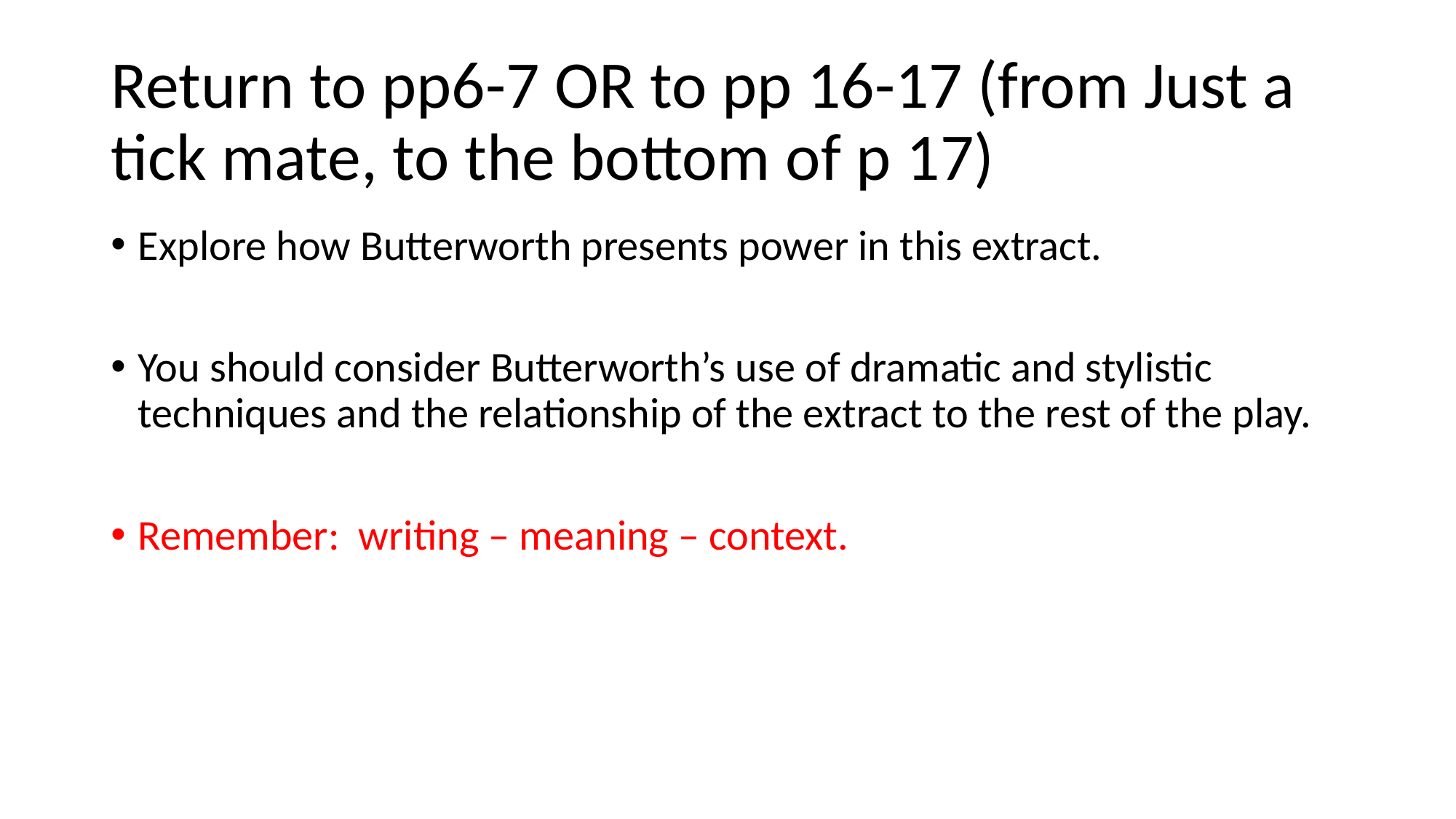

# Return to pp6-7 OR to pp 16-17 (from Just a tick mate, to the bottom of p 17)
Explore how Butterworth presents power in this extract.

You should consider Butterworth’s use of dramatic and stylistic techniques and the relationship of the extract to the rest of the play.

Remember:  writing – meaning – context.